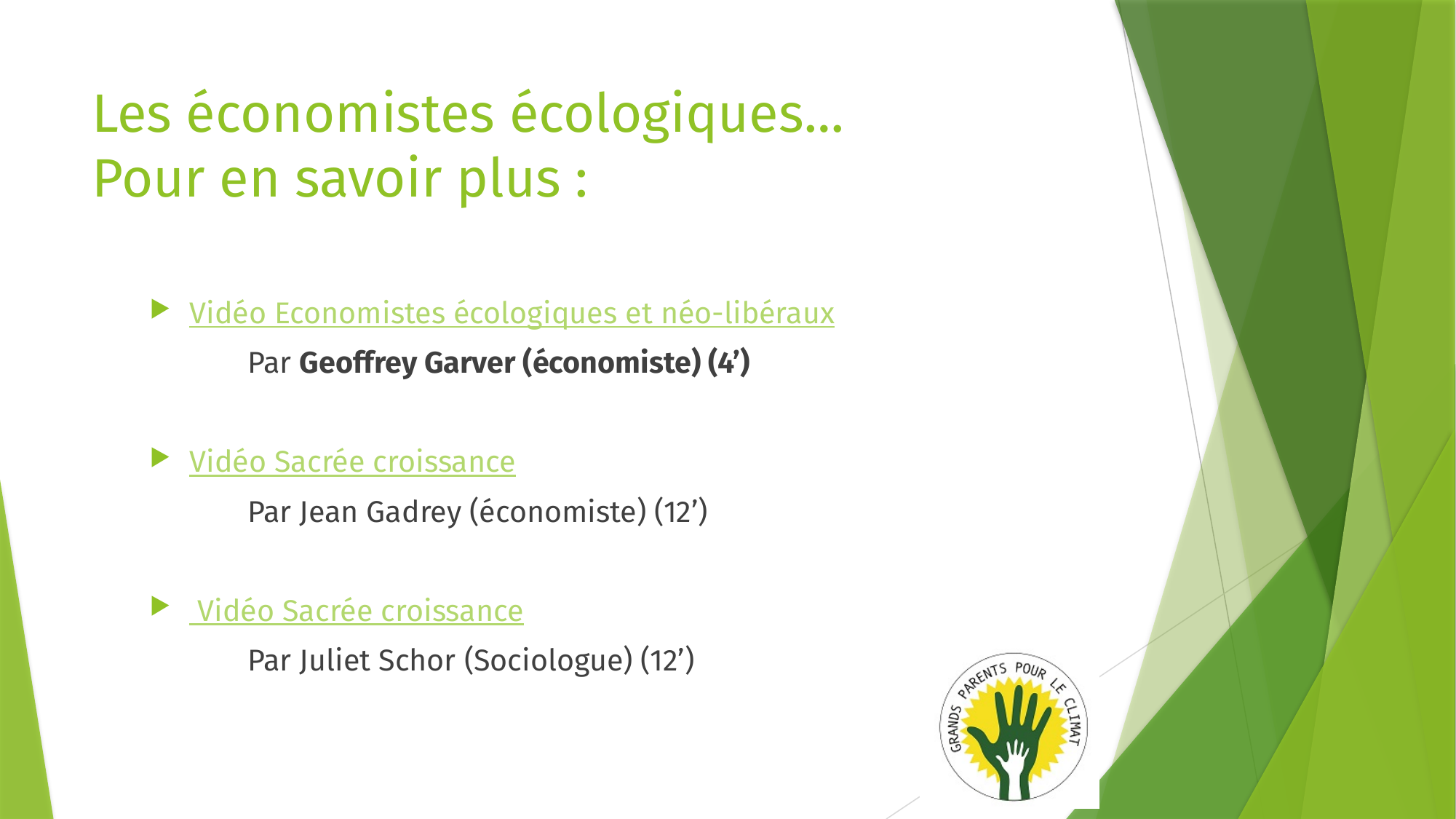

# Les économistes écologiques… Pour en savoir plus :
Vidéo Economistes écologiques et néo-libéraux
	Par Geoffrey Garver (économiste) (4’)

Vidéo Sacrée croissance
	Par Jean Gadrey (économiste) (12’)

 Vidéo Sacrée croissance
	Par Juliet Schor (Sociologue) (12’)